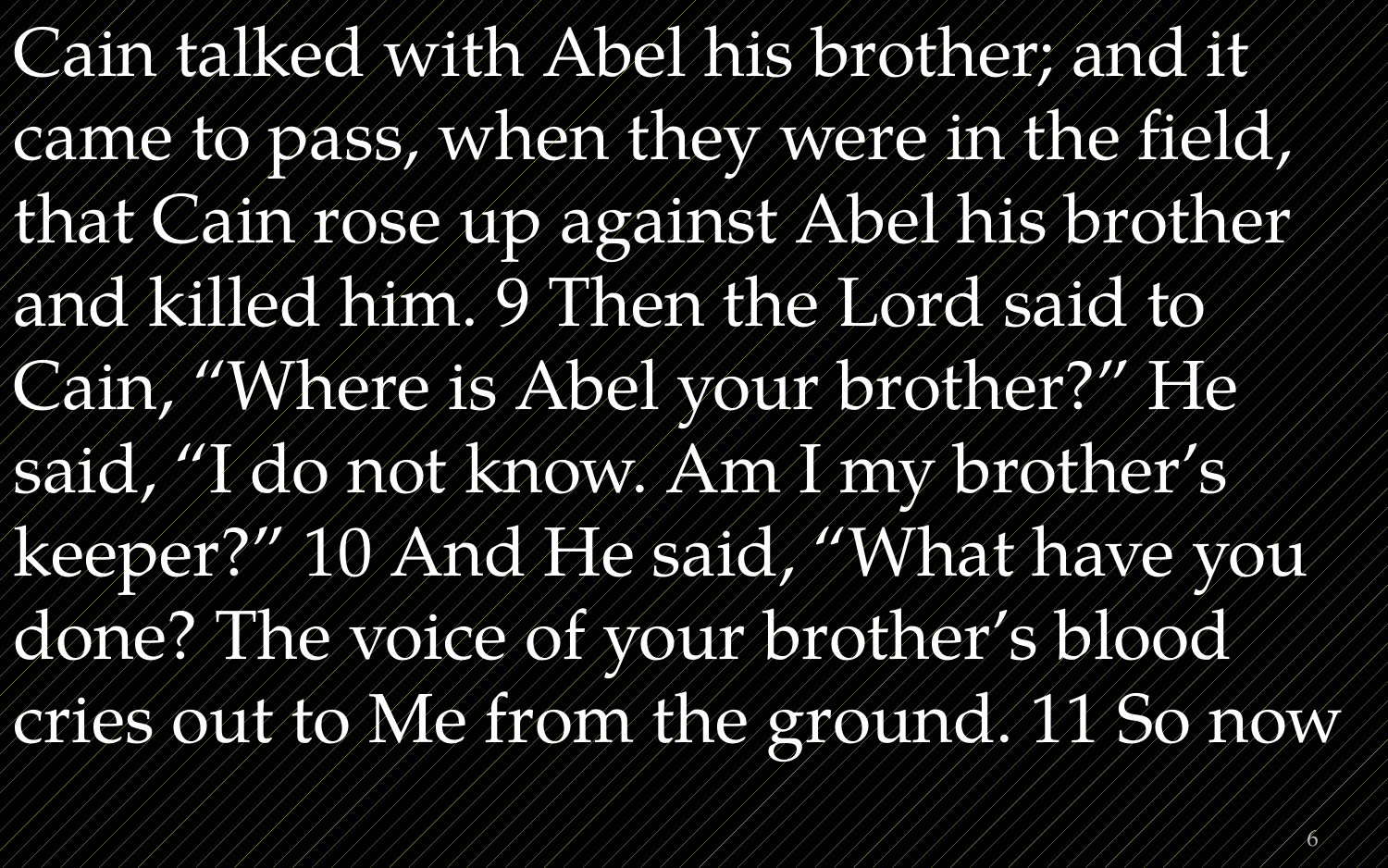

Cain talked with Abel his brother; and it came to pass, when they were in the field, that Cain rose up against Abel his brother and killed him. 9 Then the Lord said to Cain, “Where is Abel your brother?” He said, “I do not know. Am I my brother’s keeper?” 10 And He said, “What have you done? The voice of your brother’s blood cries out to Me from the ground. 11 So now
6